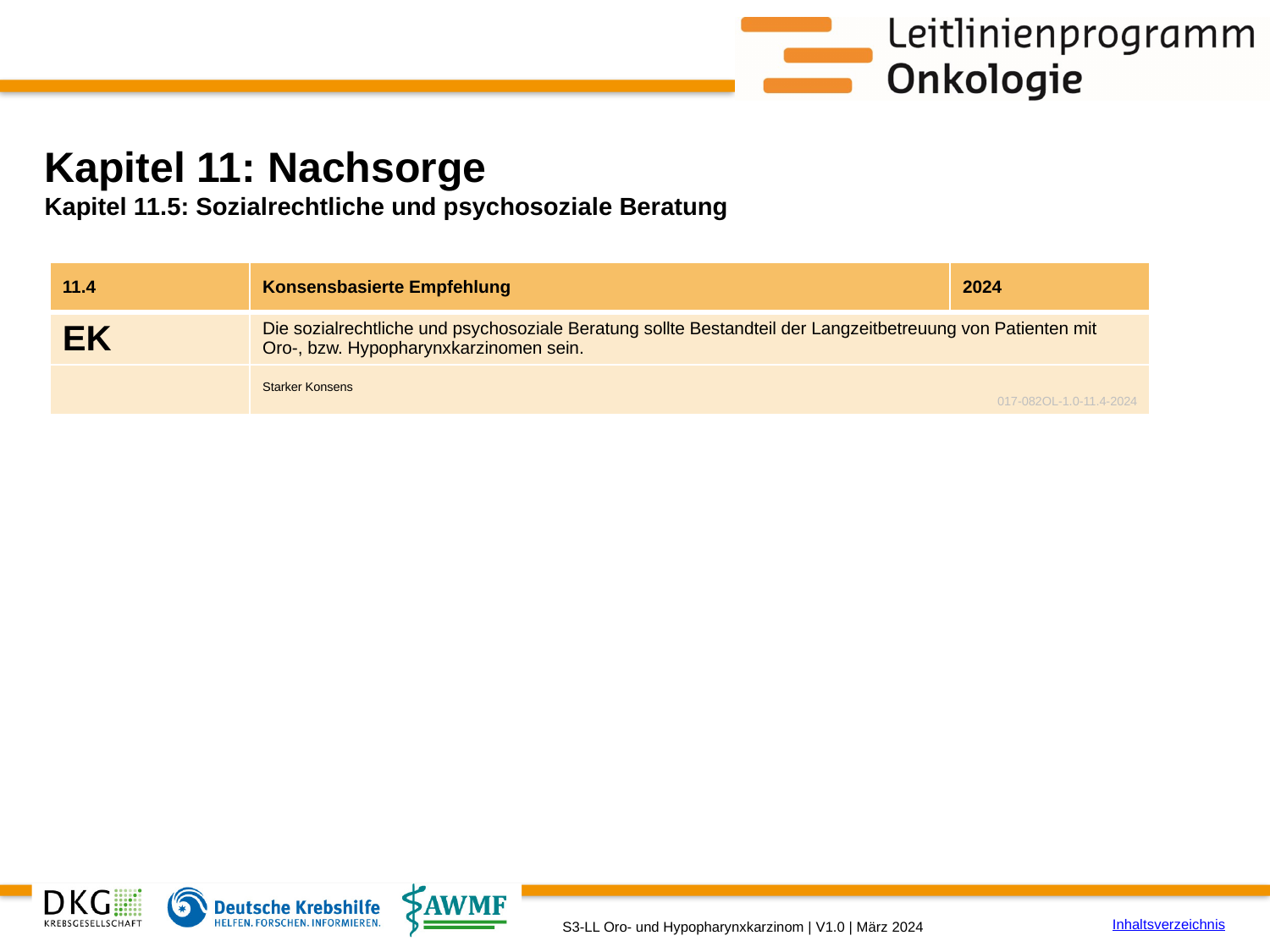

# Kapitel 11: Nachsorge
Kapitel 11.5: Sozialrechtliche und psychosoziale Beratung
| 11.4 | Konsensbasierte Empfehlung | 2024 |
| --- | --- | --- |
| EK | Die sozialrechtliche und psychosoziale Beratung sollte Bestandteil der Langzeitbetreuung von Patienten mit Oro-, bzw. Hypopharynxkarzinomen sein. |  |
|  | Starker Konsens 017-082OL-1.0-11.4-2024 |  |
Inhaltsverzeichnis
S3-LL Oro- und Hypopharynxkarzinom | V1.0 | März 2024